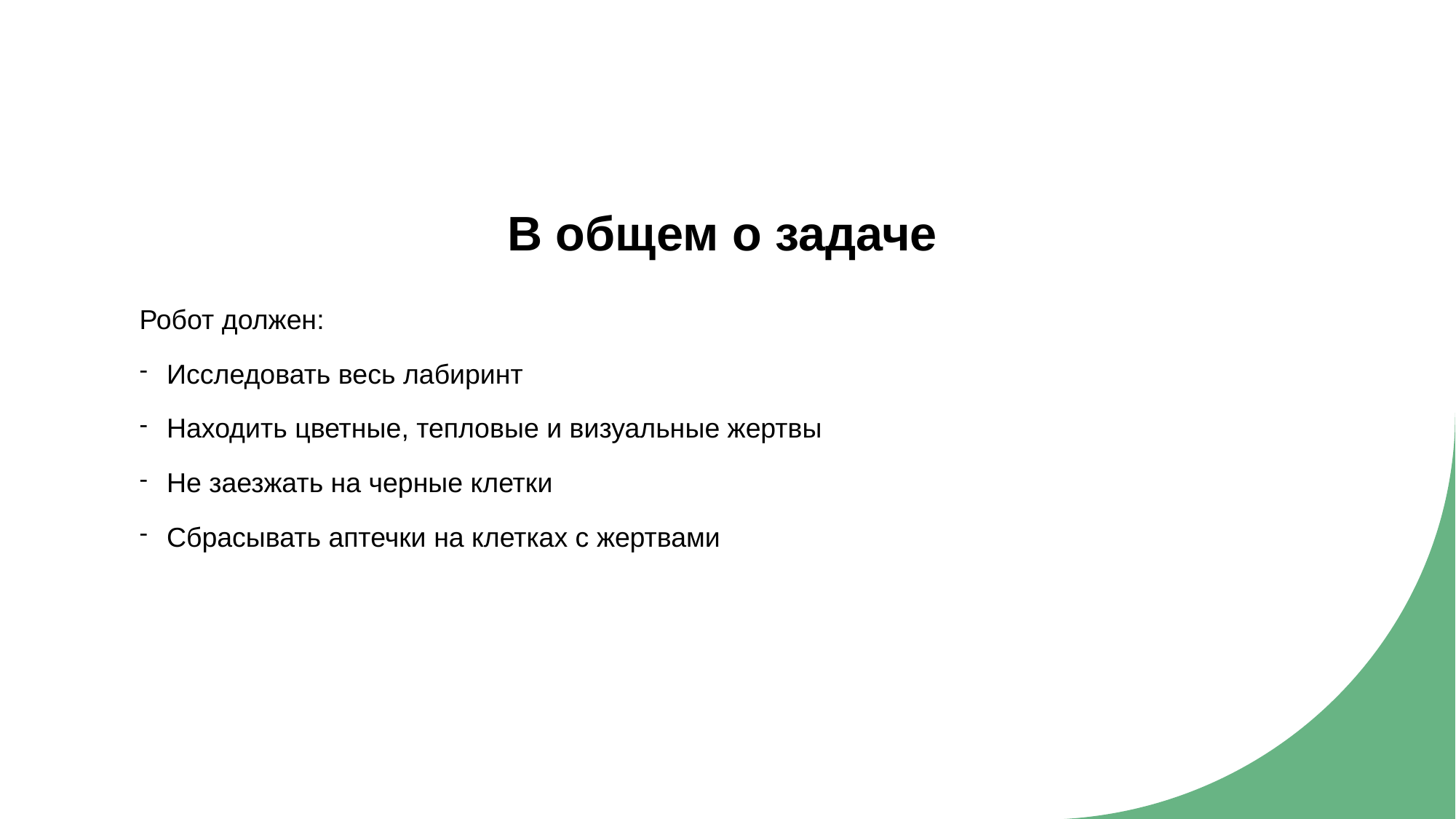

# В общем о задаче
Робот должен:
Исследовать весь лабиринт
Находить цветные, тепловые и визуальные жертвы
Не заезжать на черные клетки
Сбрасывать аптечки на клетках с жертвами